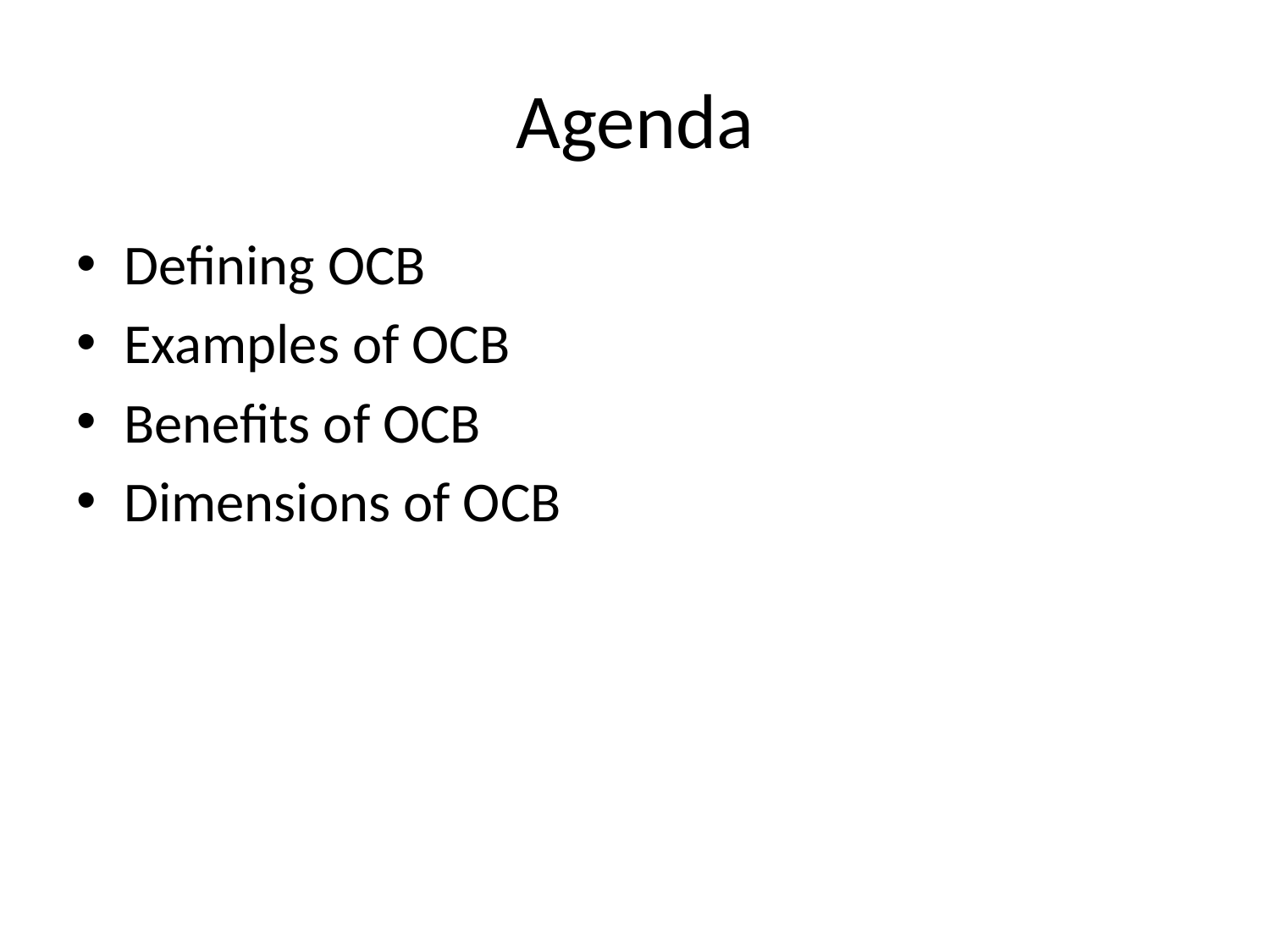

# Agenda
Defining OCB
Examples of OCB
Benefits of OCB
Dimensions of OCB